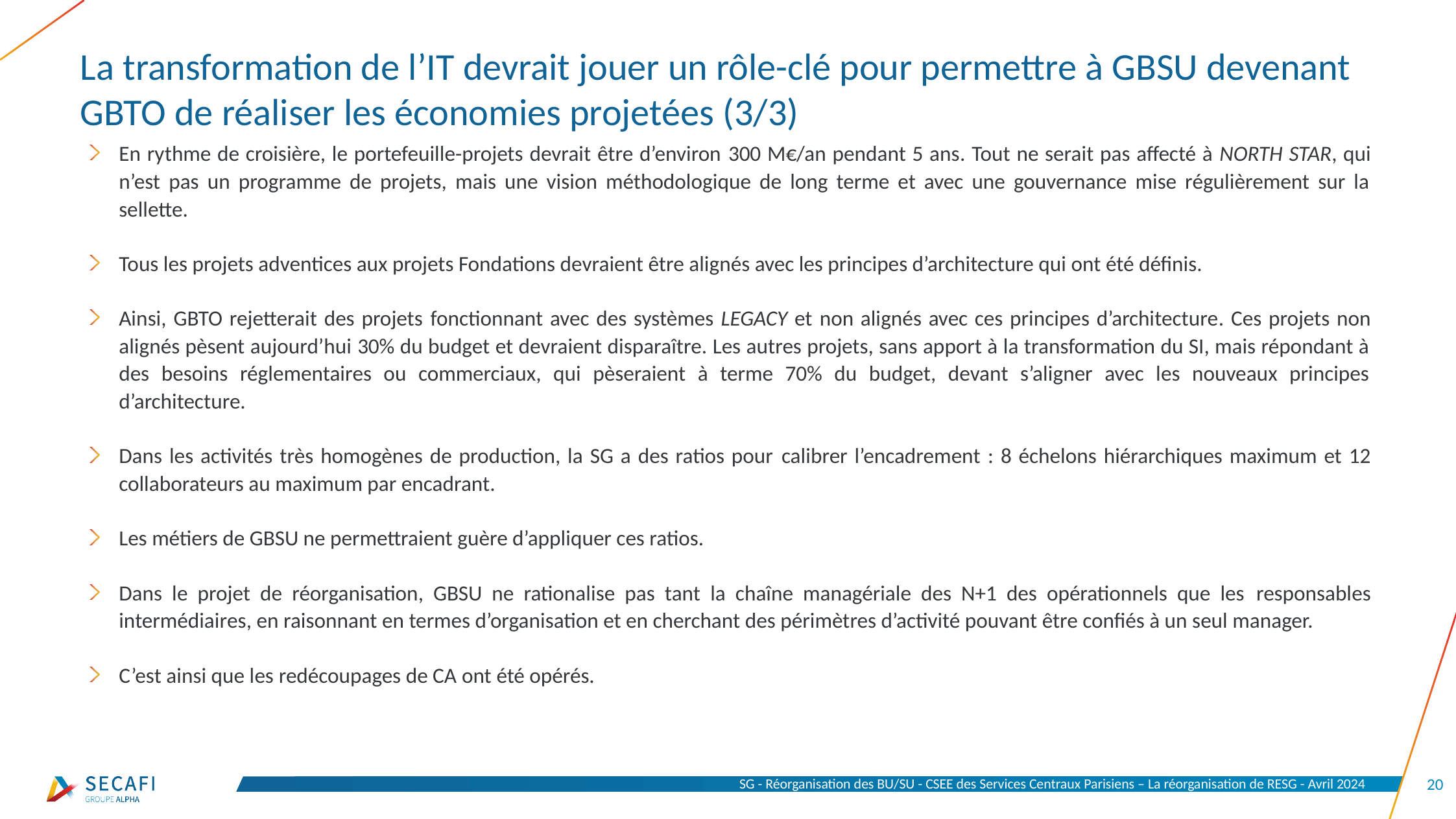

La transformation de l’IT devrait jouer un rôle-clé pour permettre à GBSU devenant GBTO de réaliser les économies projetées (3/3)
En rythme de croisière, le portefeuille-projets devrait être d’environ 300 M€/an pendant 5 ans. Tout ne serait pas affecté à NORTH STAR, qui n’est pas un programme de projets, mais une vision méthodologique de long terme et avec une gouvernance mise régulièrement sur la sellette.
Tous les projets adventices aux projets Fondations devraient être alignés avec les principes d’architecture qui ont été définis.
Ainsi, GBTO rejetterait des projets fonctionnant avec des systèmes LEGACY et non alignés avec ces principes d’architecture. Ces projets non alignés pèsent aujourd’hui 30% du budget et devraient disparaître. Les autres projets, sans apport à la transformation du SI, mais répondant à des besoins réglementaires ou commerciaux, qui pèseraient à terme 70% du budget, devant s’aligner avec les nouveaux principes d’architecture.
Dans les activités très homogènes de production, la SG a des ratios pour calibrer l’encadrement : 8 échelons hiérarchiques maximum et 12 collaborateurs au maximum par encadrant.
Les métiers de GBSU ne permettraient guère d’appliquer ces ratios.
Dans le projet de réorganisation, GBSU ne rationalise pas tant la chaîne managériale des N+1 des opérationnels que les responsables intermédiaires, en raisonnant en termes d’organisation et en cherchant des périmètres d’activité pouvant être confiés à un seul manager.
C’est ainsi que les redécoupages de CA ont été opérés.

SG - Réorganisation des BU/SU - CSEE des Services Centraux Parisiens – La réorganisation de RESG - Avril 2024
20